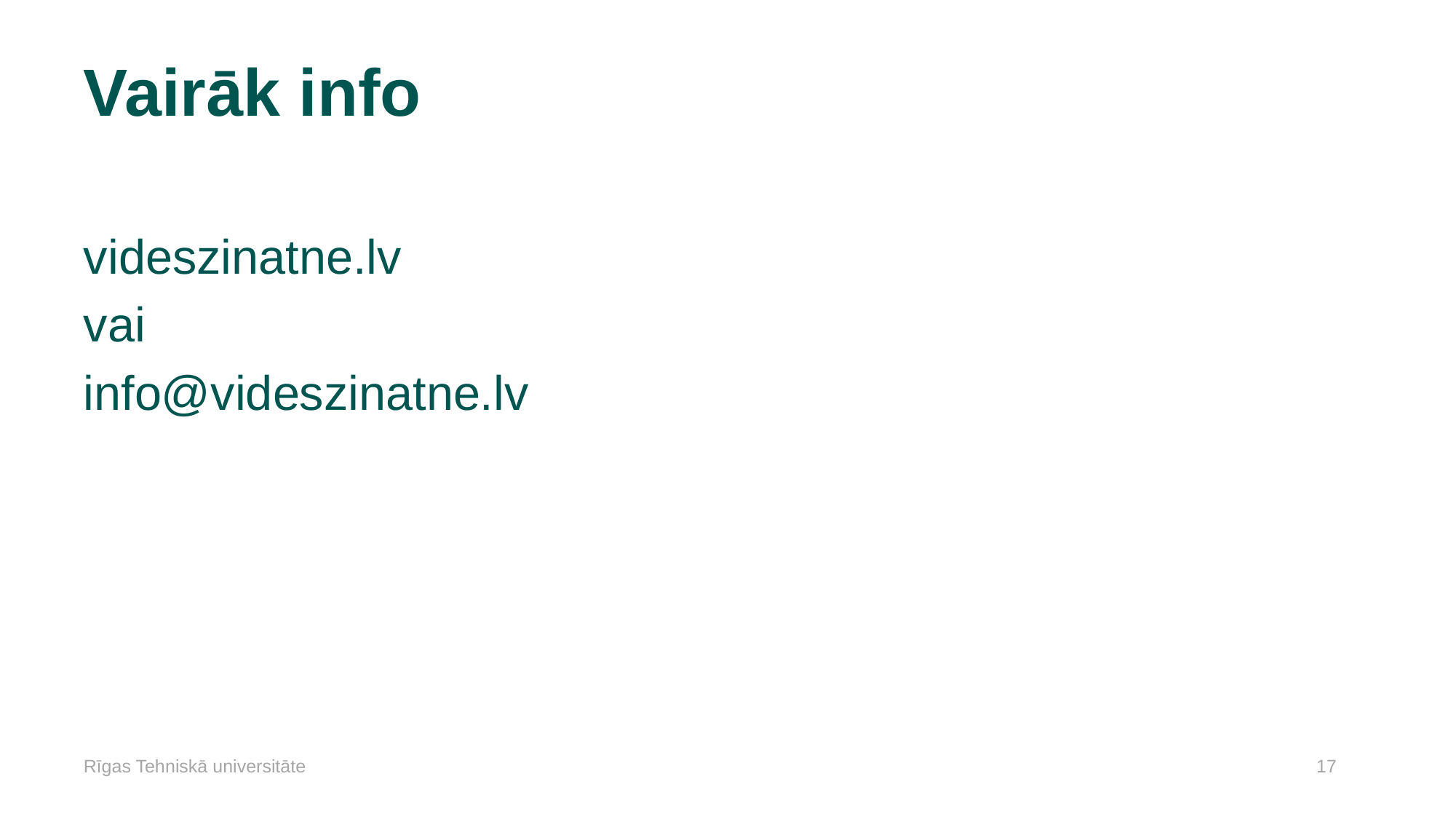

# Vairāk info

videszinatne.lv
vai
info@videszinatne.lv

Rīgas Tehniskā universitāte